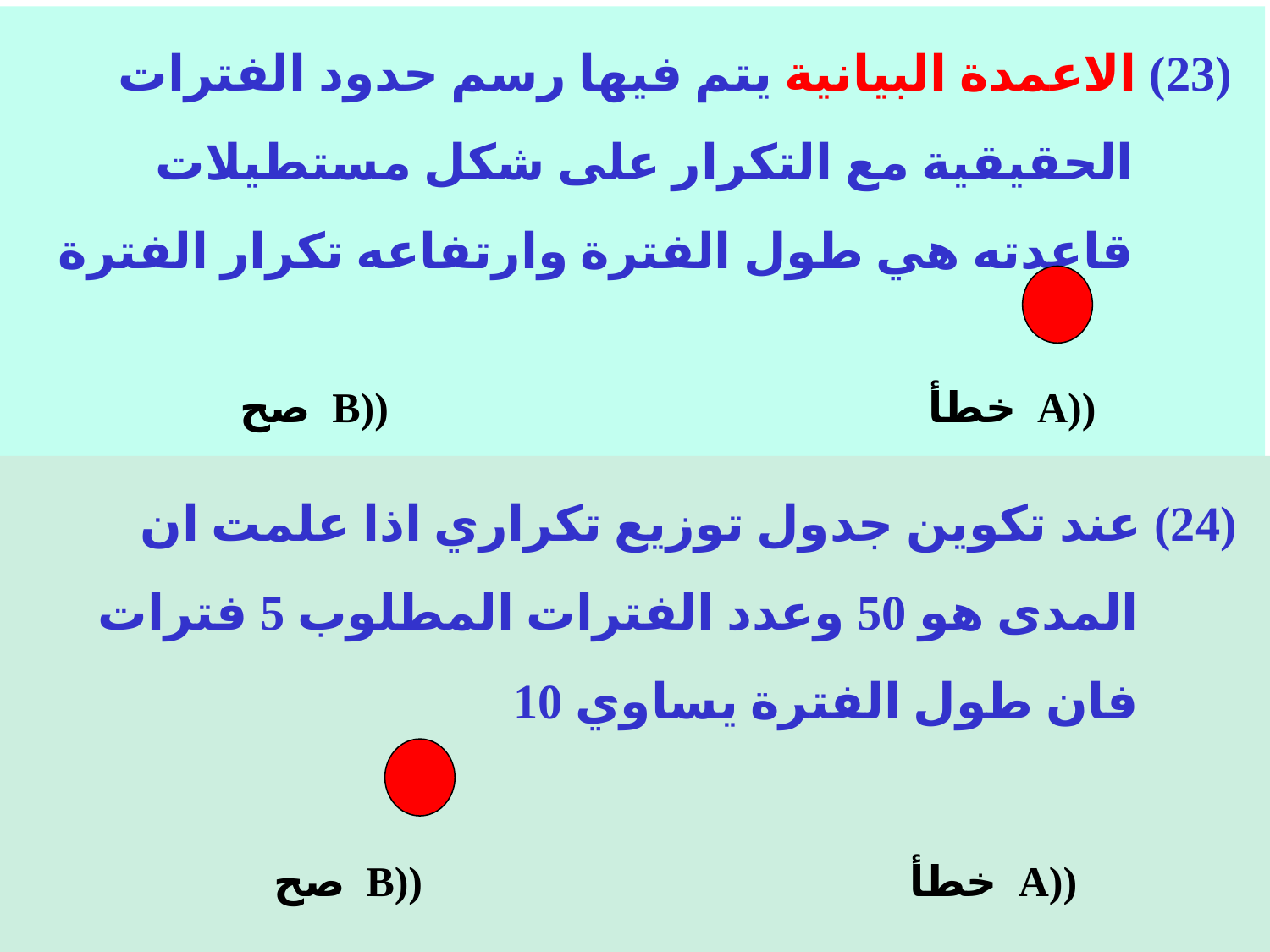

(23) الاعمدة البيانية يتم فيها رسم حدود الفترات الحقيقية مع التكرار على شكل مستطيلات قاعدته هي طول الفترة وارتفاعه تكرار الفترة

              ((A  خطأ                                                   ((B  صح

 (24) عند تكوين جدول توزيع تكراري اذا علمت ان المدى هو 50 وعدد الفترات المطلوب 5 فترات فان طول الفترة يساوي 10

              ((A  خطأ                                              ((B  صح